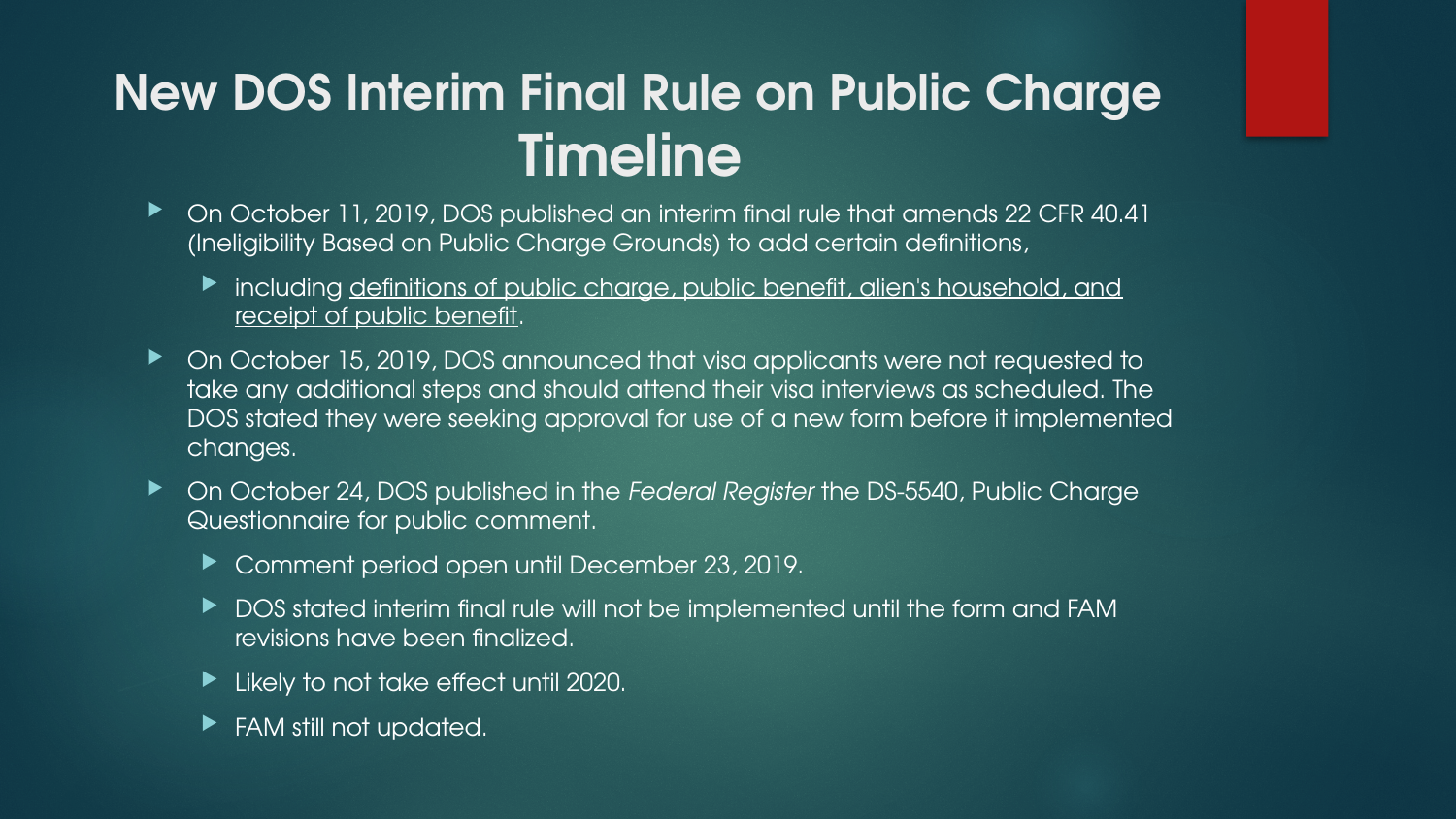

# New DOS Interim Final Rule on Public Charge Timeline
On October 11, 2019, DOS published an interim final rule that amends 22 CFR 40.41 (Ineligibility Based on Public Charge Grounds) to add certain definitions,
including definitions of public charge, public benefit, alien's household, and receipt of public benefit.
On October 15, 2019, DOS announced that visa applicants were not requested to take any additional steps and should attend their visa interviews as scheduled. The DOS stated they were seeking approval for use of a new form before it implemented changes.
On October 24, DOS published in the Federal Register the DS-5540, Public Charge Questionnaire for public comment.
Comment period open until December 23, 2019.
DOS stated interim final rule will not be implemented until the form and FAM revisions have been finalized.
Likely to not take effect until 2020.
FAM still not updated.